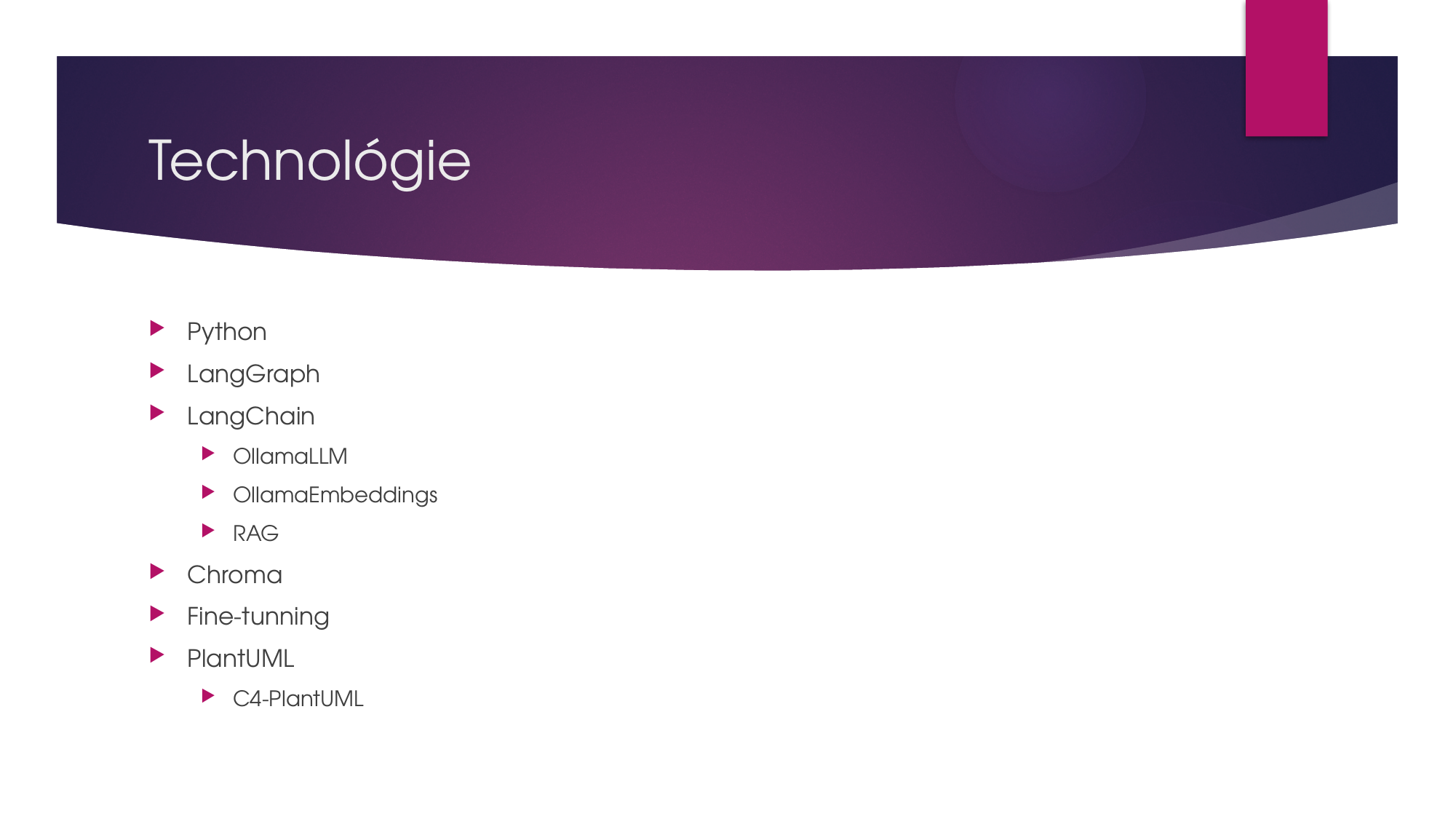

# Technológie
Python
LangGraph
LangChain
OllamaLLM
OllamaEmbeddings
RAG
Chroma
Fine-tunning
PlantUML
C4-PlantUML